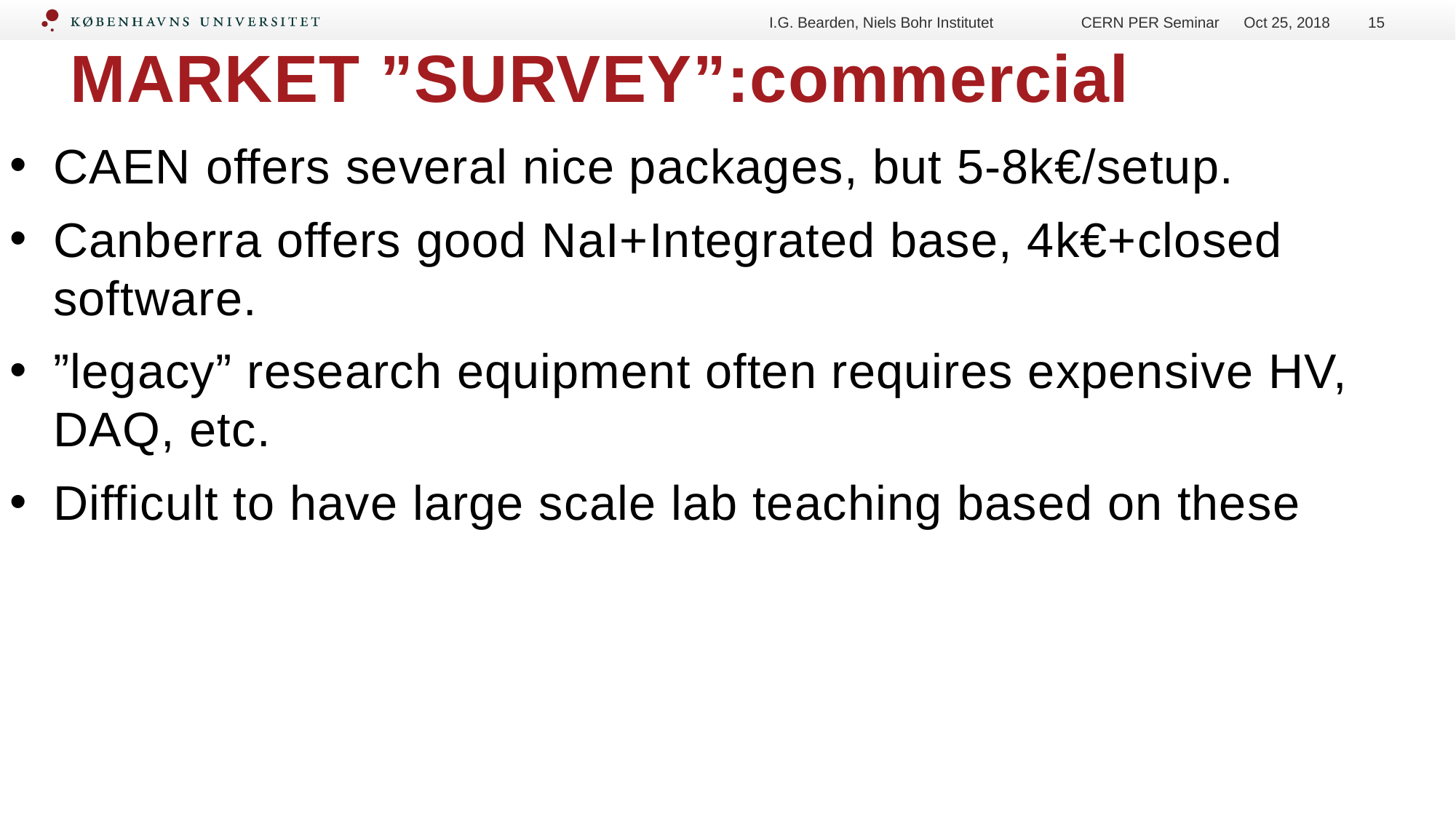

I.G. Bearden, Niels Bohr Institutet                     CERN PER Seminar
Oct 25, 2018
15
# MARKET ”SURVEY”:commercial
CAEN offers several nice packages, but 5-8k€/setup.
Canberra offers good NaI+Integrated base, 4k€+closed software.
”legacy” research equipment often requires expensive HV, DAQ, etc.
Difficult to have large scale lab teaching based on these